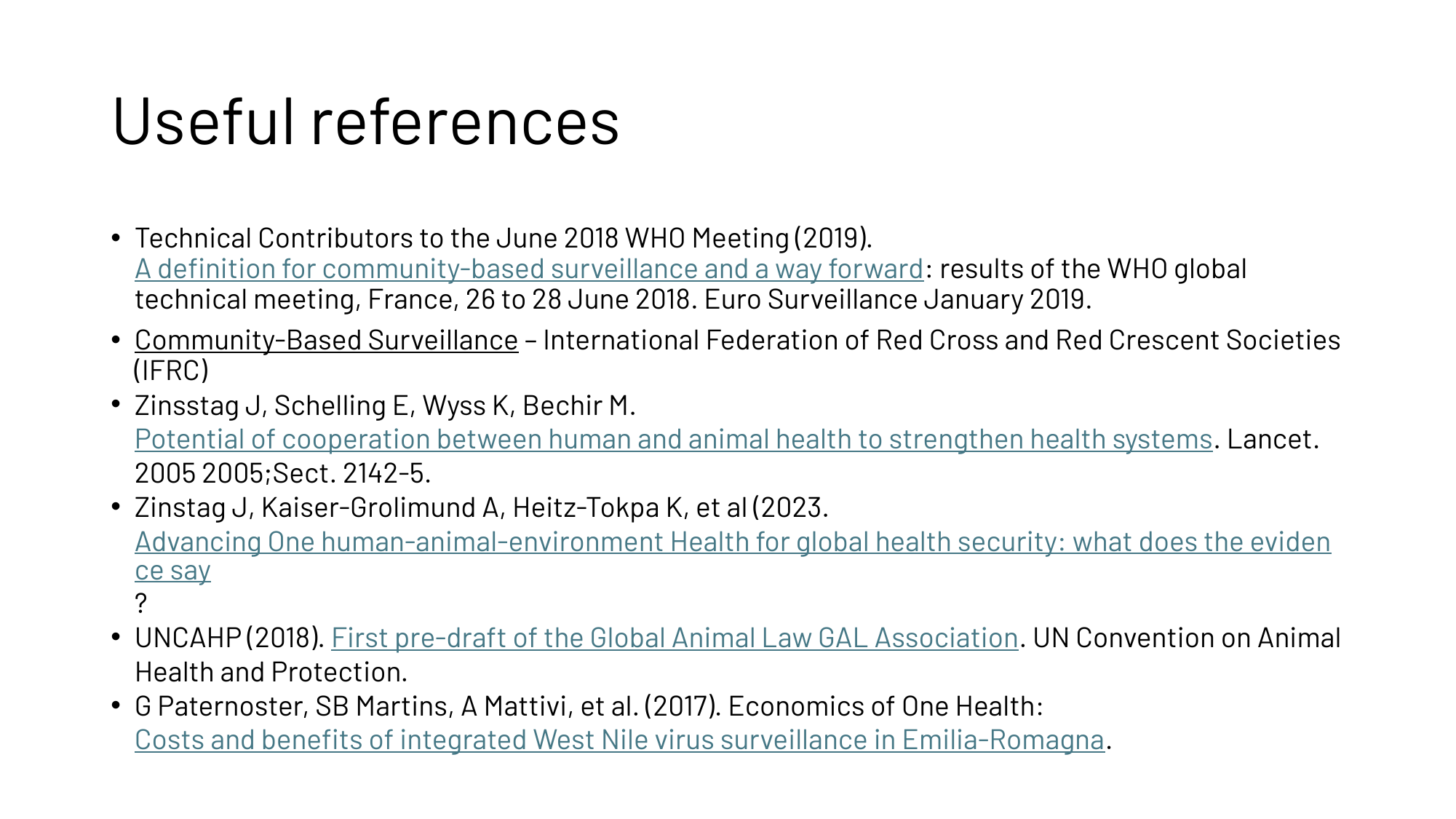

# Useful references
Technical Contributors to the June 2018 WHO Meeting (2019). A definition for community-based surveillance and a way forward: results of the WHO global technical meeting, France, 26 to 28 June 2018. Euro Surveillance January 2019.
Community-Based Surveillance – International Federation of Red Cross and Red Crescent Societies (IFRC)
Zinsstag J, Schelling E, Wyss K, Bechir M. Potential of cooperation between human and animal health to strengthen health systems. Lancet. 2005 2005;Sect. 2142-5.
Zinstag J, Kaiser-Grolimund A, Heitz-Tokpa K, et al (2023. Advancing One human-animal-environment Health for global health security: what does the evidence say?
UNCAHP (2018). First pre-draft of the Global Animal Law GAL Association. UN Convention on Animal Health and Protection.
G Paternoster, SB Martins, A Mattivi, et al. (2017). Economics of One Health: Costs and benefits of integrated West Nile virus surveillance in Emilia-Romagna.